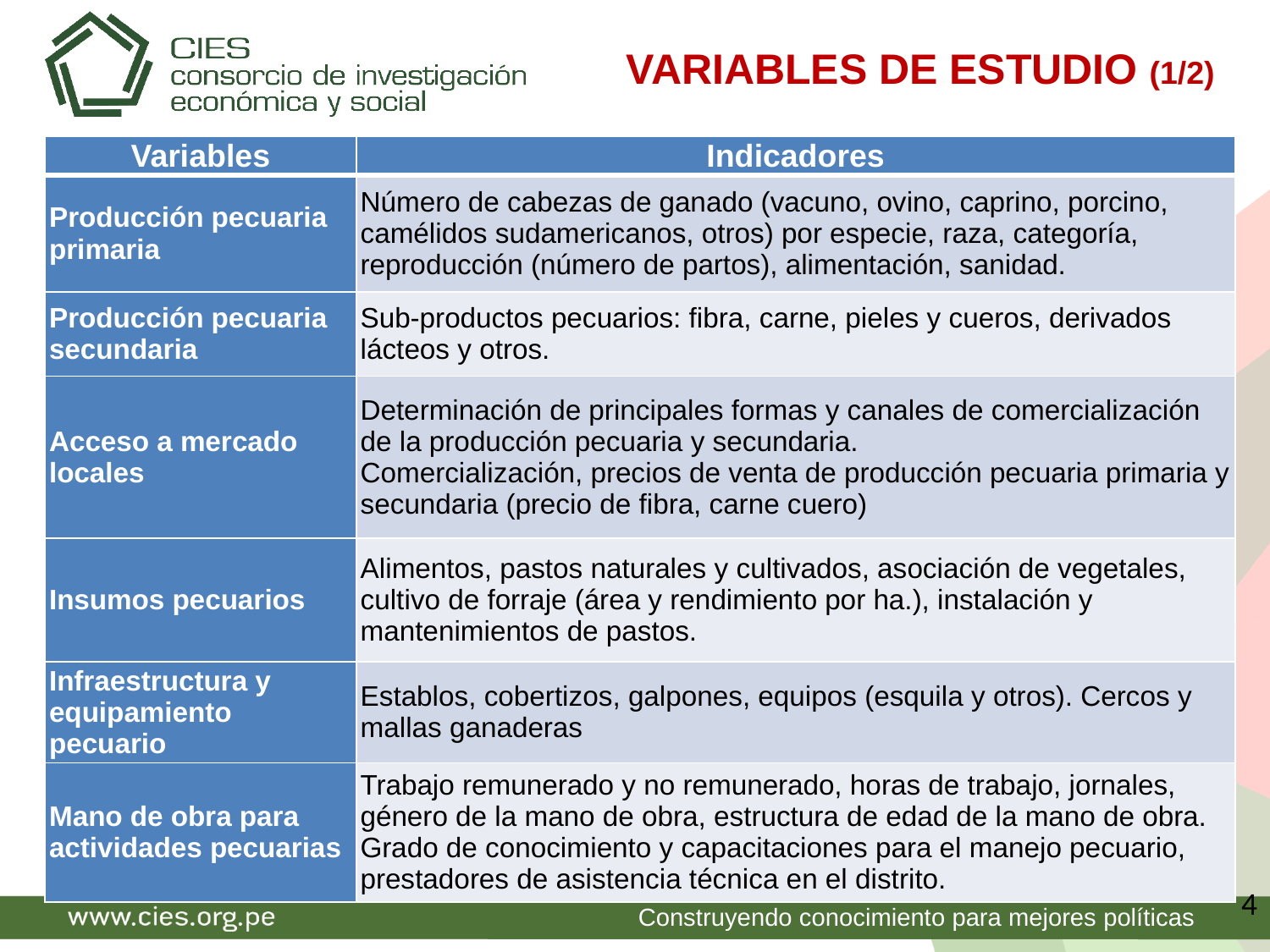

VARIABLES DE ESTUDIO (1/2)
| Variables | Indicadores |
| --- | --- |
| Producción pecuaria primaria | Número de cabezas de ganado (vacuno, ovino, caprino, porcino, camélidos sudamericanos, otros) por especie, raza, categoría, reproducción (número de partos), alimentación, sanidad. |
| Producción pecuaria secundaria | Sub-productos pecuarios: fibra, carne, pieles y cueros, derivados lácteos y otros. |
| Acceso a mercado locales | Determinación de principales formas y canales de comercialización de la producción pecuaria y secundaria. Comercialización, precios de venta de producción pecuaria primaria y secundaria (precio de fibra, carne cuero) |
| Insumos pecuarios | Alimentos, pastos naturales y cultivados, asociación de vegetales, cultivo de forraje (área y rendimiento por ha.), instalación y mantenimientos de pastos. |
| Infraestructura y equipamiento pecuario | Establos, cobertizos, galpones, equipos (esquila y otros). Cercos y mallas ganaderas |
| Mano de obra para actividades pecuarias | Trabajo remunerado y no remunerado, horas de trabajo, jornales, género de la mano de obra, estructura de edad de la mano de obra. Grado de conocimiento y capacitaciones para el manejo pecuario, prestadores de asistencia técnica en el distrito. |